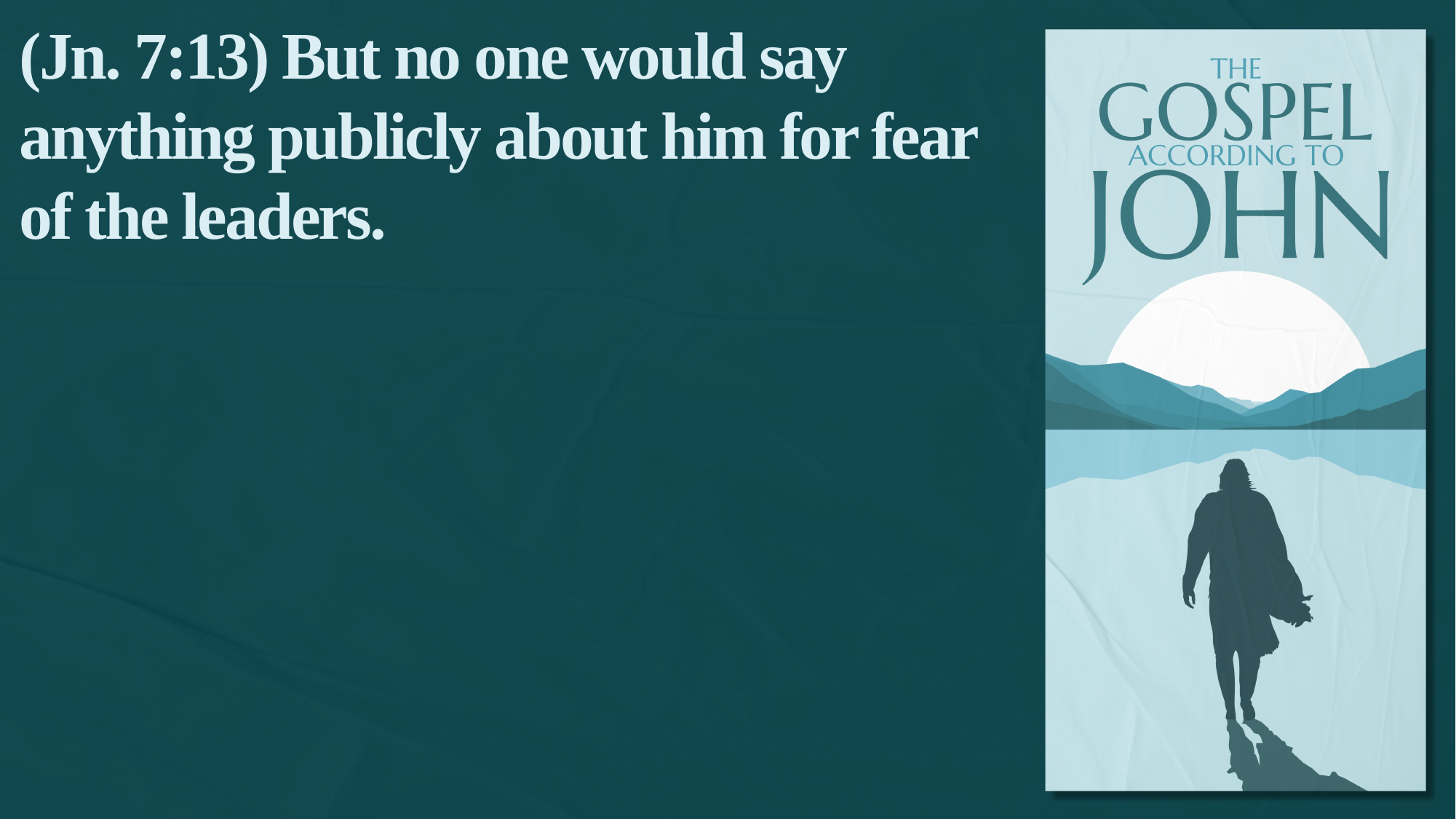

(Jn. 7:13) But no one would say anything publicly about him for fear of the leaders.